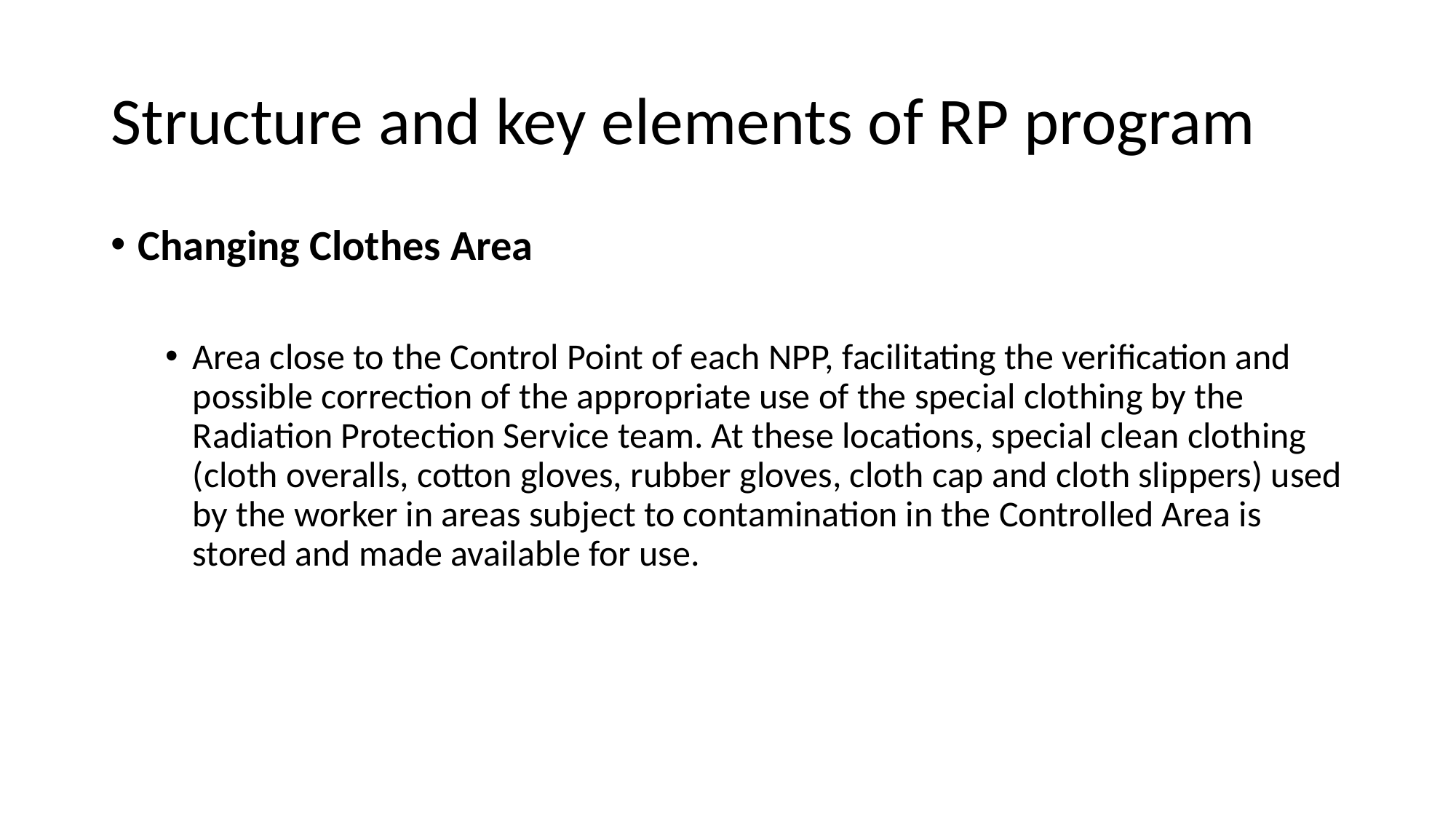

# Structure and key elements of RP program
Changing Clothes Area

Area close to the Control Point of each NPP, facilitating the verification and possible correction of the appropriate use of the special clothing by the Radiation Protection Service team. At these locations, special clean clothing (cloth overalls, cotton gloves, rubber gloves, cloth cap and cloth slippers) used by the worker in areas subject to contamination in the Controlled Area is stored and made available for use.